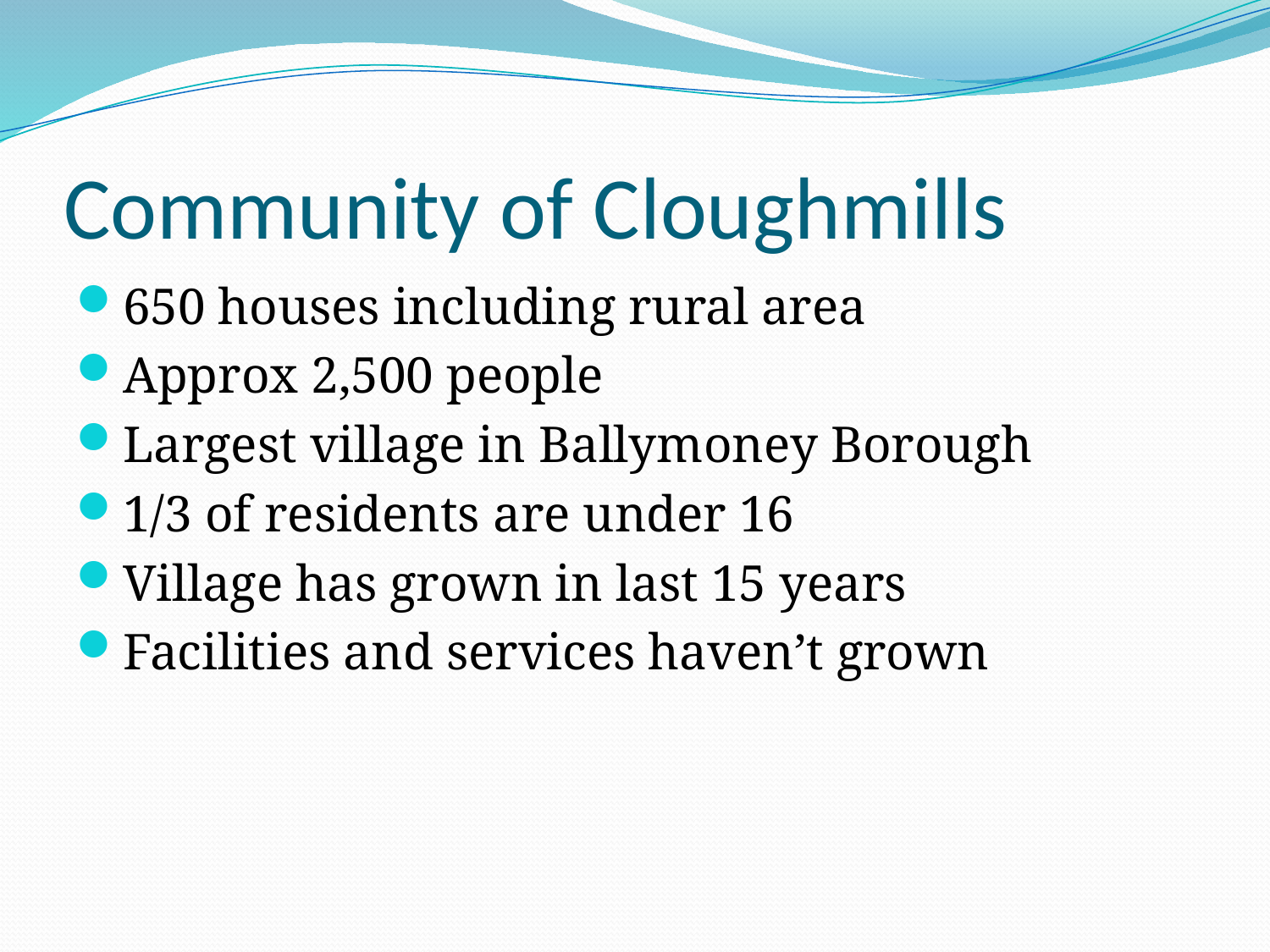

# Community of Cloughmills
650 houses including rural area
Approx 2,500 people
Largest village in Ballymoney Borough
1/3 of residents are under 16
Village has grown in last 15 years
Facilities and services haven’t grown